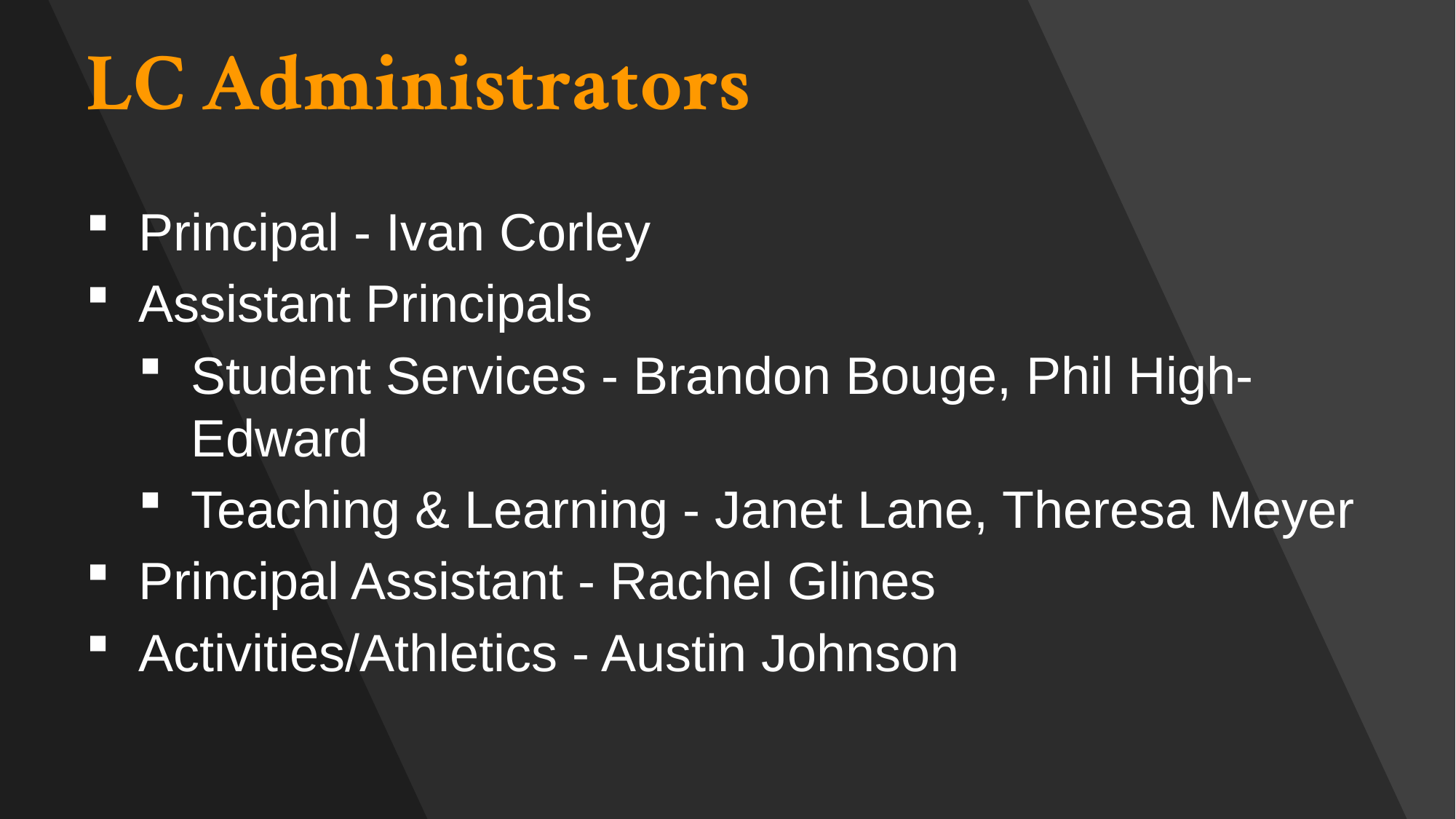

# LC Administrators
Principal - Ivan Corley
Assistant Principals
Student Services - Brandon Bouge, Phil High-Edward
Teaching & Learning - Janet Lane, Theresa Meyer
Principal Assistant - Rachel Glines
Activities/Athletics - Austin Johnson